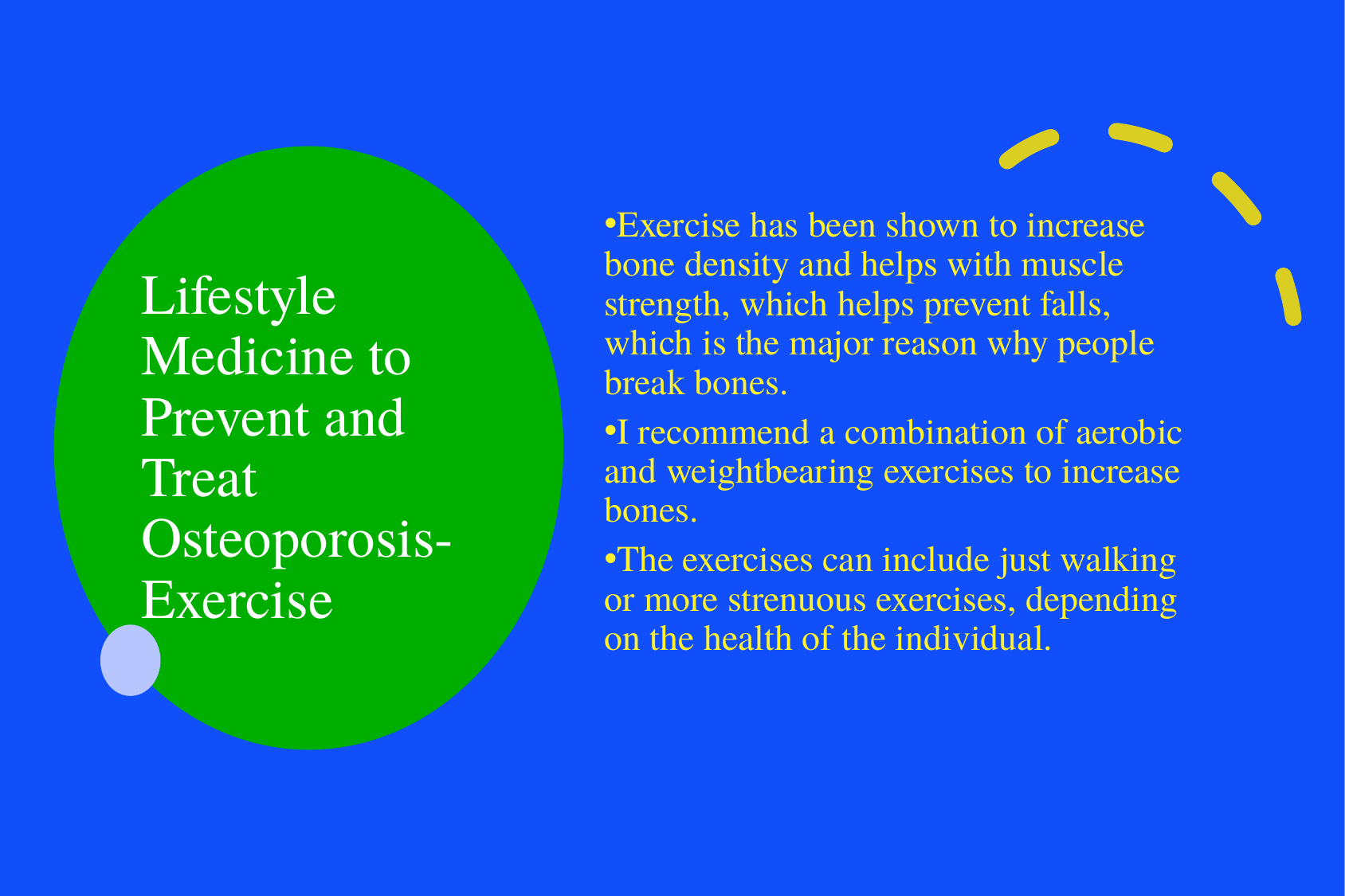

# Lifestyle Medicine to Prevent and Treat Osteoporosis-Exercise
Exercise has been shown to increase bone density and helps with muscle strength, which helps prevent falls, which is the major reason why people break bones.
I recommend a combination of aerobic and weightbearing exercises to increase bones.
The exercises can include just walking or more strenuous exercises, depending on the health of the individual.

80